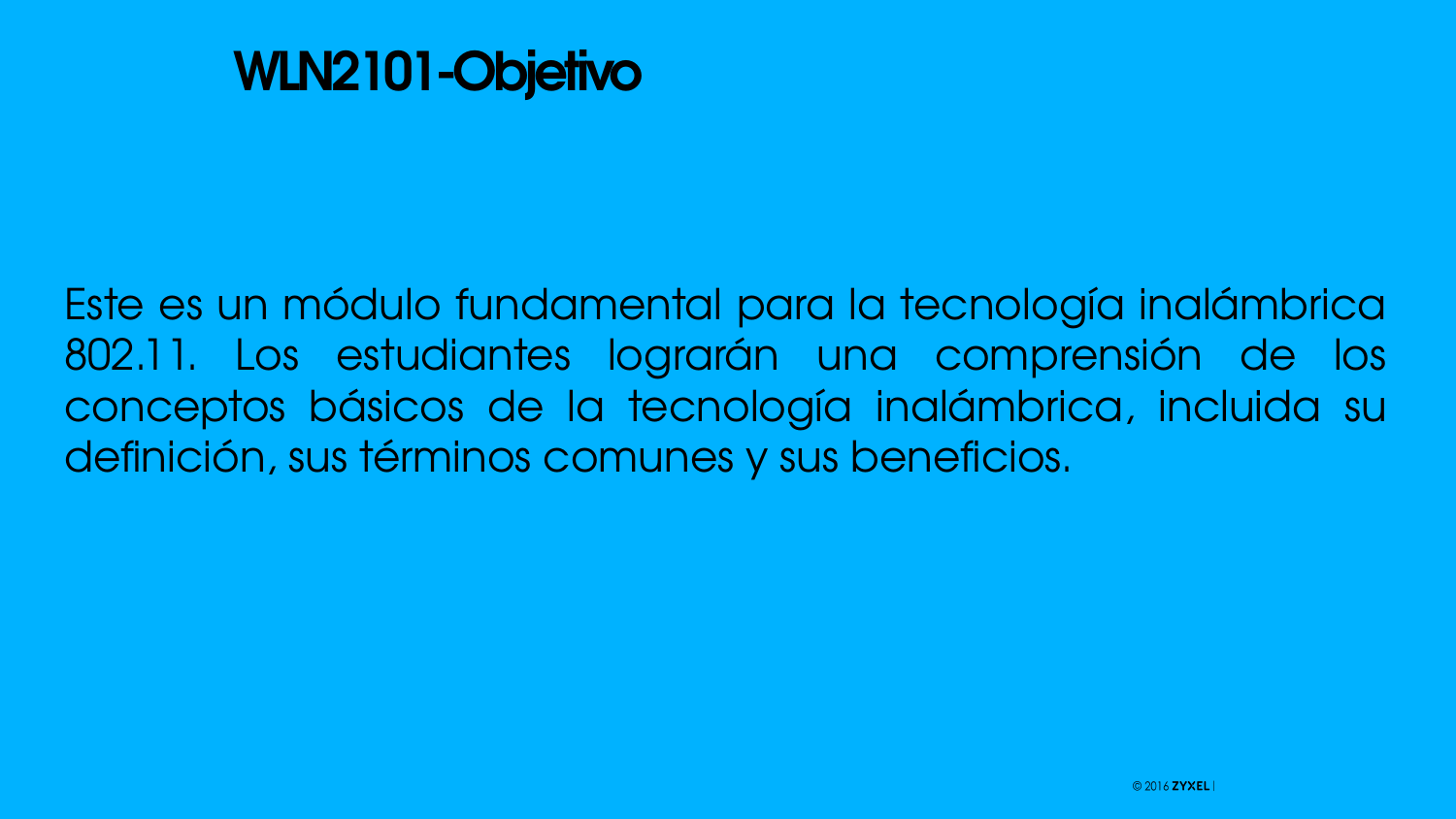

# WLN2101-Objetivo
Este es un módulo fundamental para la tecnología inalámbrica 802.11. Los estudiantes lograrán una comprensión de los conceptos básicos de la tecnología inalámbrica, incluida su definición, sus términos comunes y sus beneficios.
22